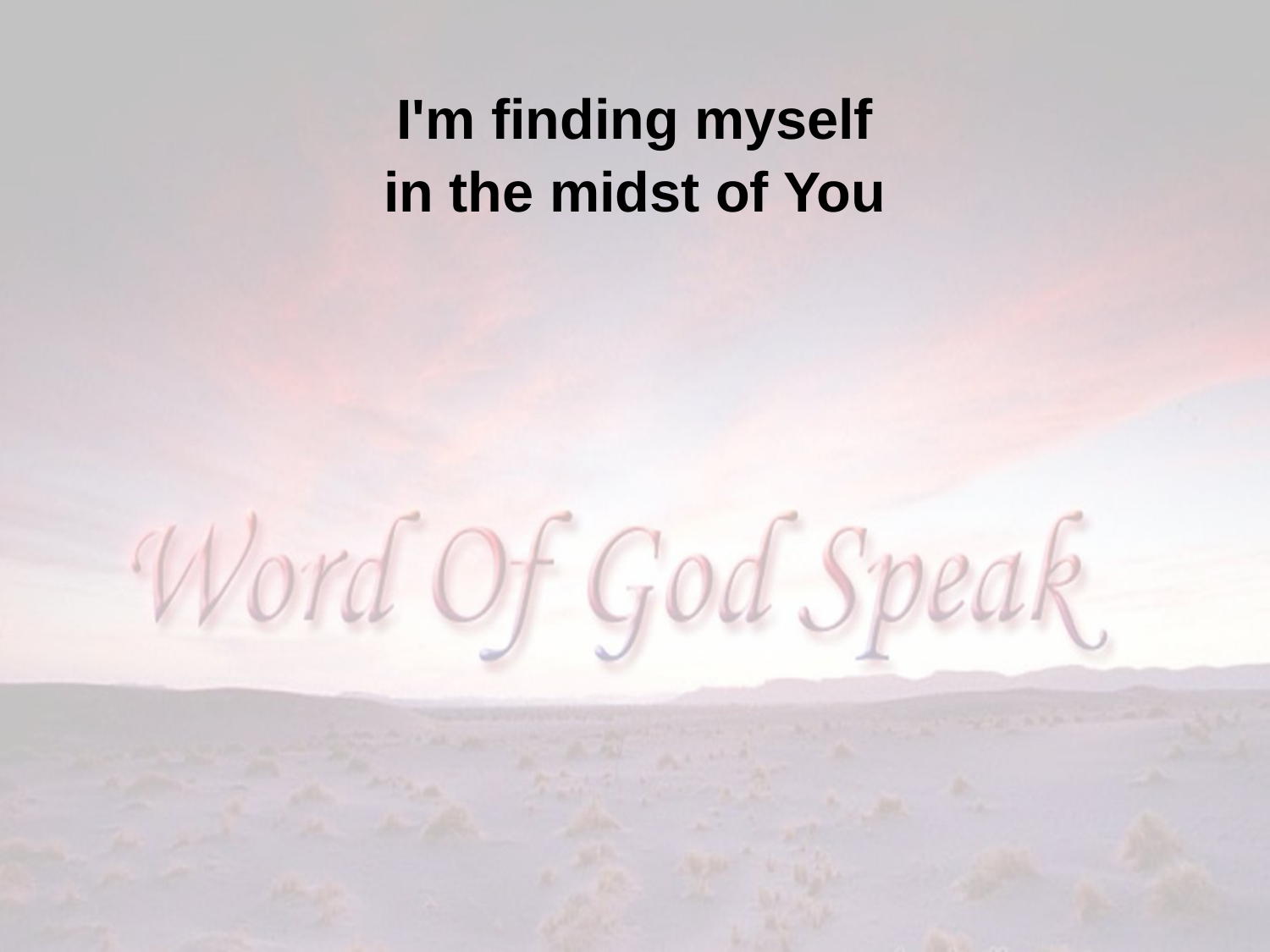

I'm finding myself
in the midst of You